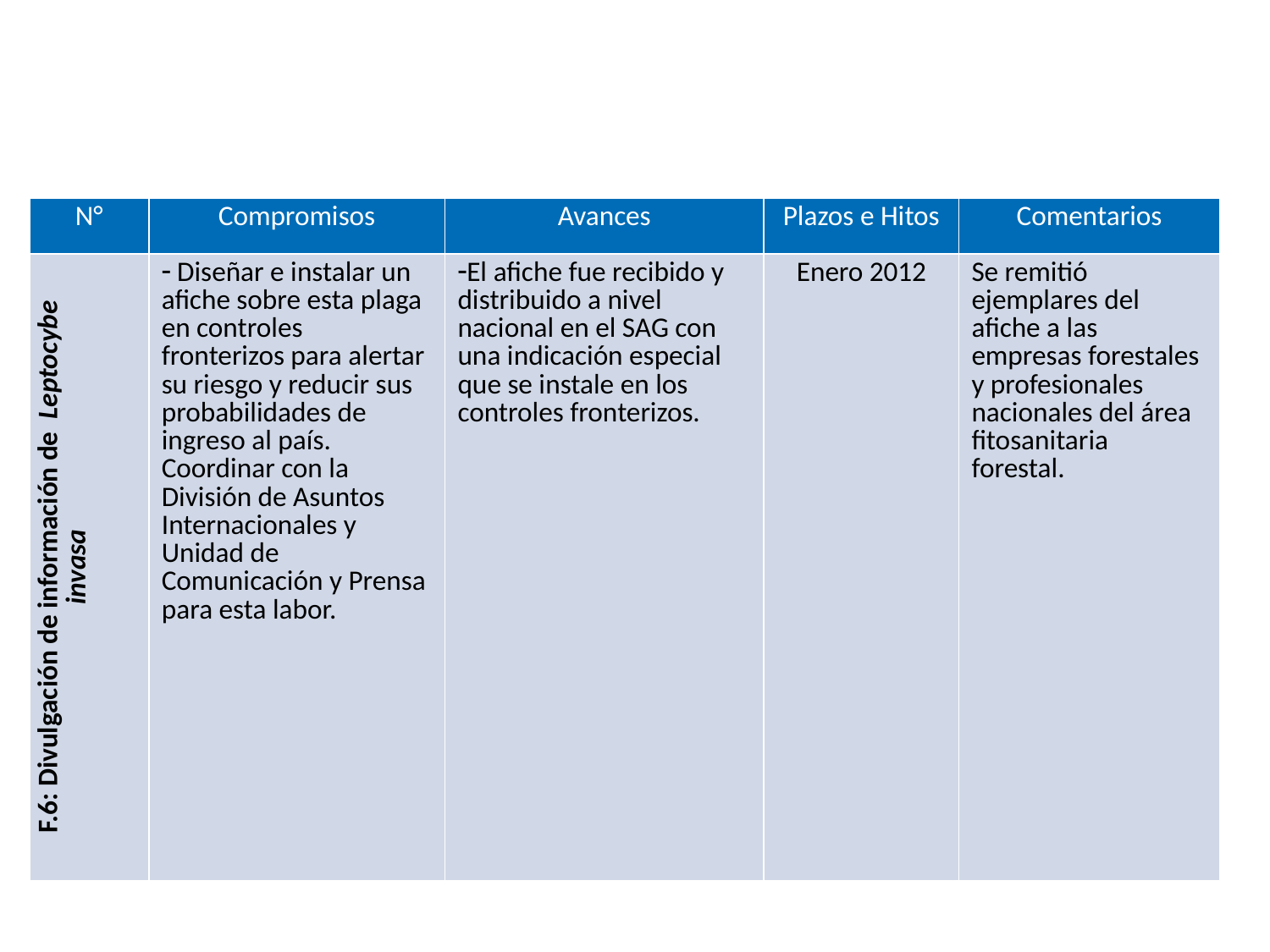

| N° | Compromisos | Avances | Plazos e Hitos | Comentarios |
| --- | --- | --- | --- | --- |
| F.6: Divulgación de información de Leptocybe invasa | Diseñar e instalar un afiche sobre esta plaga en controles fronterizos para alertar su riesgo y reducir sus probabilidades de ingreso al país. Coordinar con la División de Asuntos Internacionales y Unidad de Comunicación y Prensa para esta labor. | El afiche fue recibido y distribuido a nivel nacional en el SAG con una indicación especial que se instale en los controles fronterizos. | Enero 2012 | Se remitió ejemplares del afiche a las empresas forestales y profesionales nacionales del área fitosanitaria forestal. |